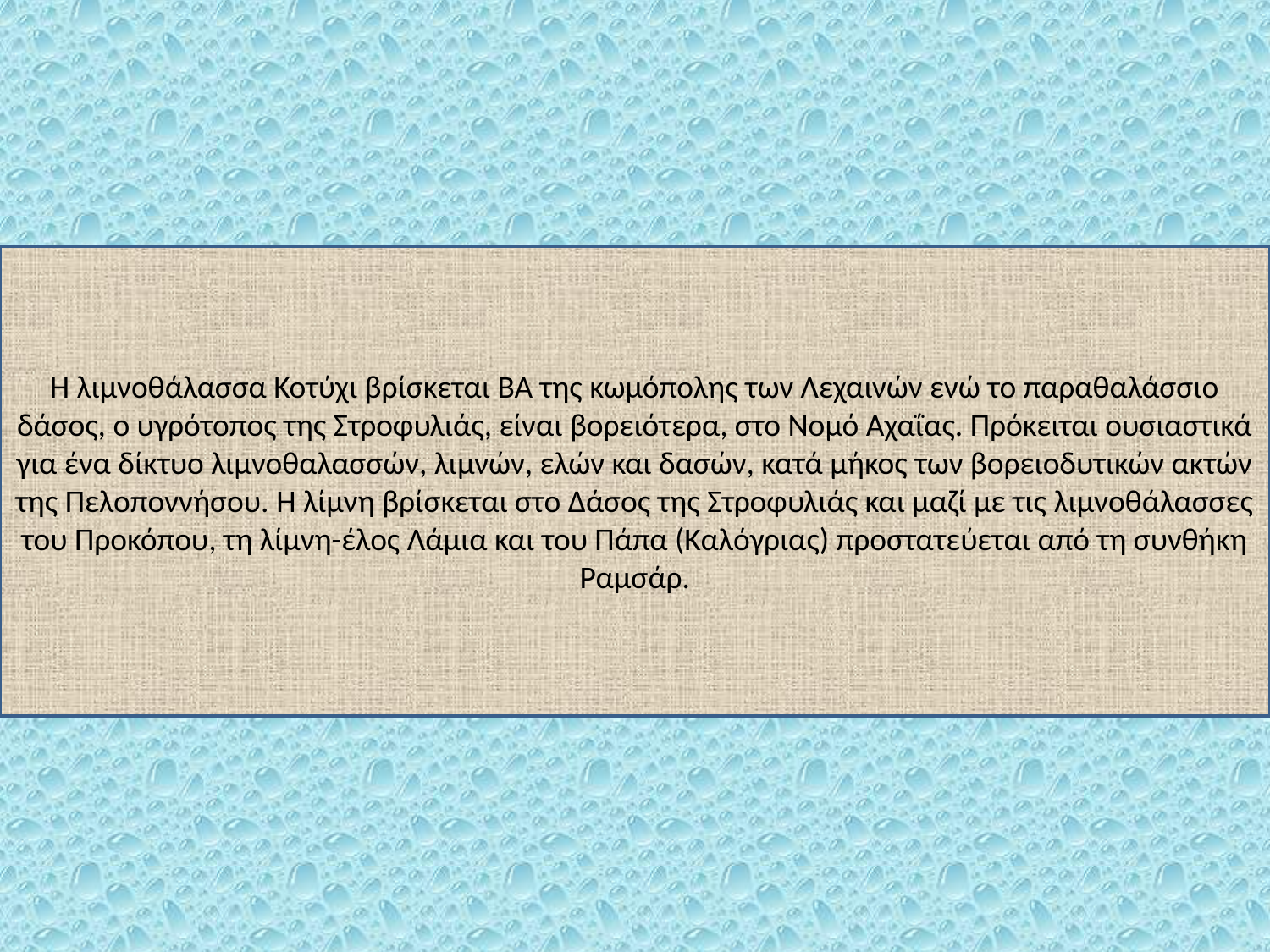

Η λιμνοθάλασσα Κοτύχι βρίσκεται ΒΑ της κωμόπολης των Λεχαινών ενώ το παραθαλάσσιο δάσος, ο υγρότοπος της Στροφυλιάς, είναι βορειότερα, στο Νομό Αχαΐας. Πρόκειται ουσιαστικά για ένα δίκτυο λιμνοθαλασσών, λιμνών, ελών και δασών, κατά μήκος των βορειοδυτικών ακτών της Πελοποννήσου. Η λίμνη βρίσκεται στο Δάσος της Στροφυλιάς και μαζί με τις λιμνοθάλασσες του Προκόπου, τη λίμνη-έλος Λάμια και του Πάπα (Καλόγριας) προστατεύεται από τη συνθήκη Ραμσάρ.